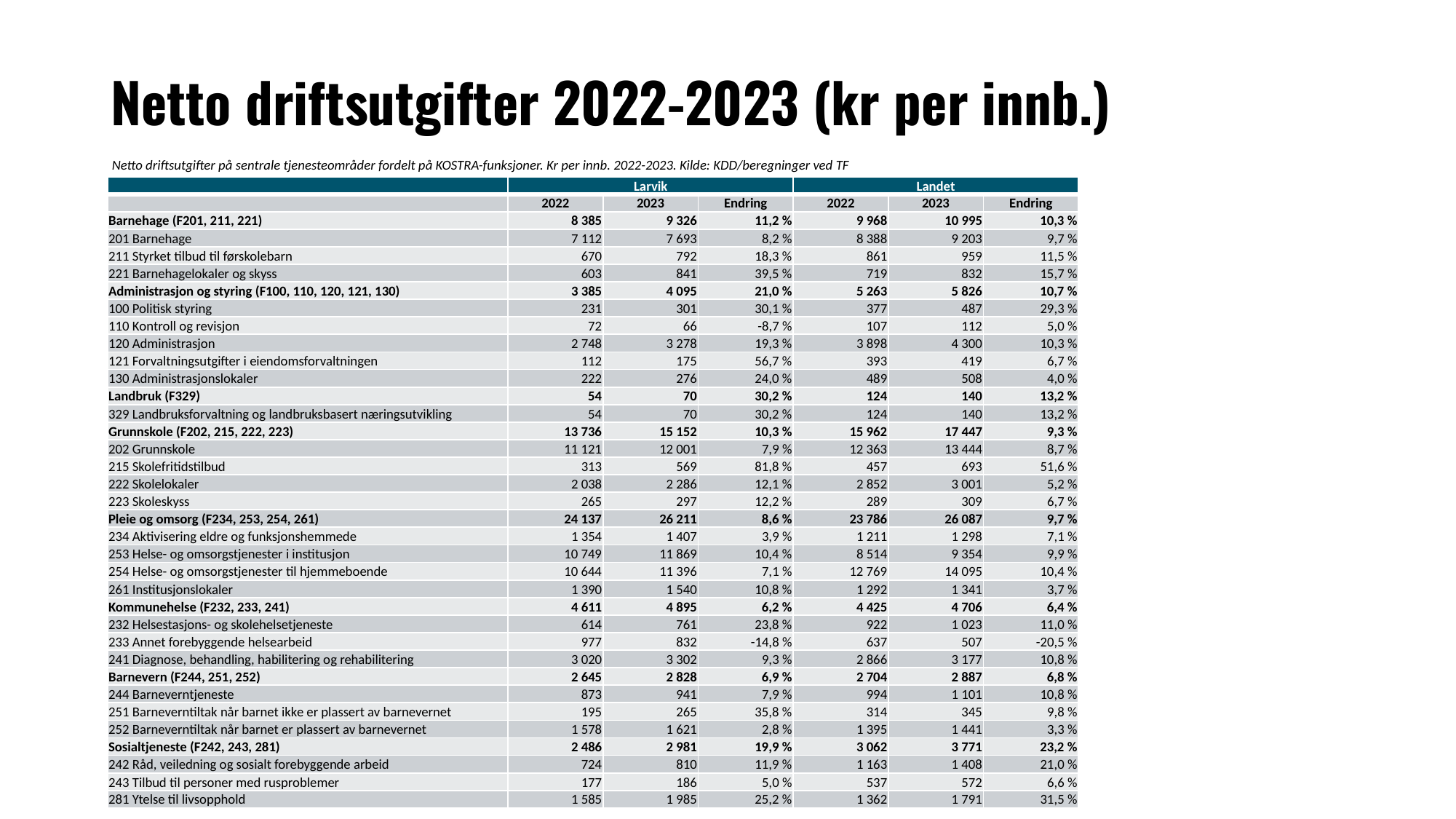

# Netto driftsutgifter 2022-2023 (kr per innb.)
Netto driftsutgifter på sentrale tjenesteområder fordelt på KOSTRA-funksjoner. Kr per innb. 2022-2023. Kilde: KDD/beregninger ved TF
|  | Larvik |  |  | Landet |  |  |
| --- | --- | --- | --- | --- | --- | --- |
|  | 2022 | 2023 | Endring | 2022 | 2023 | Endring |
| Barnehage (F201, 211, 221) | 8 385 | 9 326 | 11,2 % | 9 968 | 10 995 | 10,3 % |
| 201 Barnehage | 7 112 | 7 693 | 8,2 % | 8 388 | 9 203 | 9,7 % |
| 211 Styrket tilbud til førskolebarn | 670 | 792 | 18,3 % | 861 | 959 | 11,5 % |
| 221 Barnehagelokaler og skyss | 603 | 841 | 39,5 % | 719 | 832 | 15,7 % |
| Administrasjon og styring (F100, 110, 120, 121, 130) | 3 385 | 4 095 | 21,0 % | 5 263 | 5 826 | 10,7 % |
| 100 Politisk styring | 231 | 301 | 30,1 % | 377 | 487 | 29,3 % |
| 110 Kontroll og revisjon | 72 | 66 | -8,7 % | 107 | 112 | 5,0 % |
| 120 Administrasjon | 2 748 | 3 278 | 19,3 % | 3 898 | 4 300 | 10,3 % |
| 121 Forvaltningsutgifter i eiendomsforvaltningen | 112 | 175 | 56,7 % | 393 | 419 | 6,7 % |
| 130 Administrasjonslokaler | 222 | 276 | 24,0 % | 489 | 508 | 4,0 % |
| Landbruk (F329) | 54 | 70 | 30,2 % | 124 | 140 | 13,2 % |
| 329 Landbruksforvaltning og landbruksbasert næringsutvikling | 54 | 70 | 30,2 % | 124 | 140 | 13,2 % |
| Grunnskole (F202, 215, 222, 223) | 13 736 | 15 152 | 10,3 % | 15 962 | 17 447 | 9,3 % |
| 202 Grunnskole | 11 121 | 12 001 | 7,9 % | 12 363 | 13 444 | 8,7 % |
| 215 Skolefritidstilbud | 313 | 569 | 81,8 % | 457 | 693 | 51,6 % |
| 222 Skolelokaler | 2 038 | 2 286 | 12,1 % | 2 852 | 3 001 | 5,2 % |
| 223 Skoleskyss | 265 | 297 | 12,2 % | 289 | 309 | 6,7 % |
| Pleie og omsorg (F234, 253, 254, 261) | 24 137 | 26 211 | 8,6 % | 23 786 | 26 087 | 9,7 % |
| 234 Aktivisering eldre og funksjonshemmede | 1 354 | 1 407 | 3,9 % | 1 211 | 1 298 | 7,1 % |
| 253 Helse- og omsorgstjenester i institusjon | 10 749 | 11 869 | 10,4 % | 8 514 | 9 354 | 9,9 % |
| 254 Helse- og omsorgstjenester til hjemmeboende | 10 644 | 11 396 | 7,1 % | 12 769 | 14 095 | 10,4 % |
| 261 Institusjonslokaler | 1 390 | 1 540 | 10,8 % | 1 292 | 1 341 | 3,7 % |
| Kommunehelse (F232, 233, 241) | 4 611 | 4 895 | 6,2 % | 4 425 | 4 706 | 6,4 % |
| 232 Helsestasjons- og skolehelsetjeneste | 614 | 761 | 23,8 % | 922 | 1 023 | 11,0 % |
| 233 Annet forebyggende helsearbeid | 977 | 832 | -14,8 % | 637 | 507 | -20,5 % |
| 241 Diagnose, behandling, habilitering og rehabilitering | 3 020 | 3 302 | 9,3 % | 2 866 | 3 177 | 10,8 % |
| Barnevern (F244, 251, 252) | 2 645 | 2 828 | 6,9 % | 2 704 | 2 887 | 6,8 % |
| 244 Barneverntjeneste | 873 | 941 | 7,9 % | 994 | 1 101 | 10,8 % |
| 251 Barneverntiltak når barnet ikke er plassert av barnevernet | 195 | 265 | 35,8 % | 314 | 345 | 9,8 % |
| 252 Barneverntiltak når barnet er plassert av barnevernet | 1 578 | 1 621 | 2,8 % | 1 395 | 1 441 | 3,3 % |
| Sosialtjeneste (F242, 243, 281) | 2 486 | 2 981 | 19,9 % | 3 062 | 3 771 | 23,2 % |
| 242 Råd, veiledning og sosialt forebyggende arbeid | 724 | 810 | 11,9 % | 1 163 | 1 408 | 21,0 % |
| 243 Tilbud til personer med rusproblemer | 177 | 186 | 5,0 % | 537 | 572 | 6,6 % |
| 281 Ytelse til livsopphold | 1 585 | 1 985 | 25,2 % | 1 362 | 1 791 | 31,5 % |
11